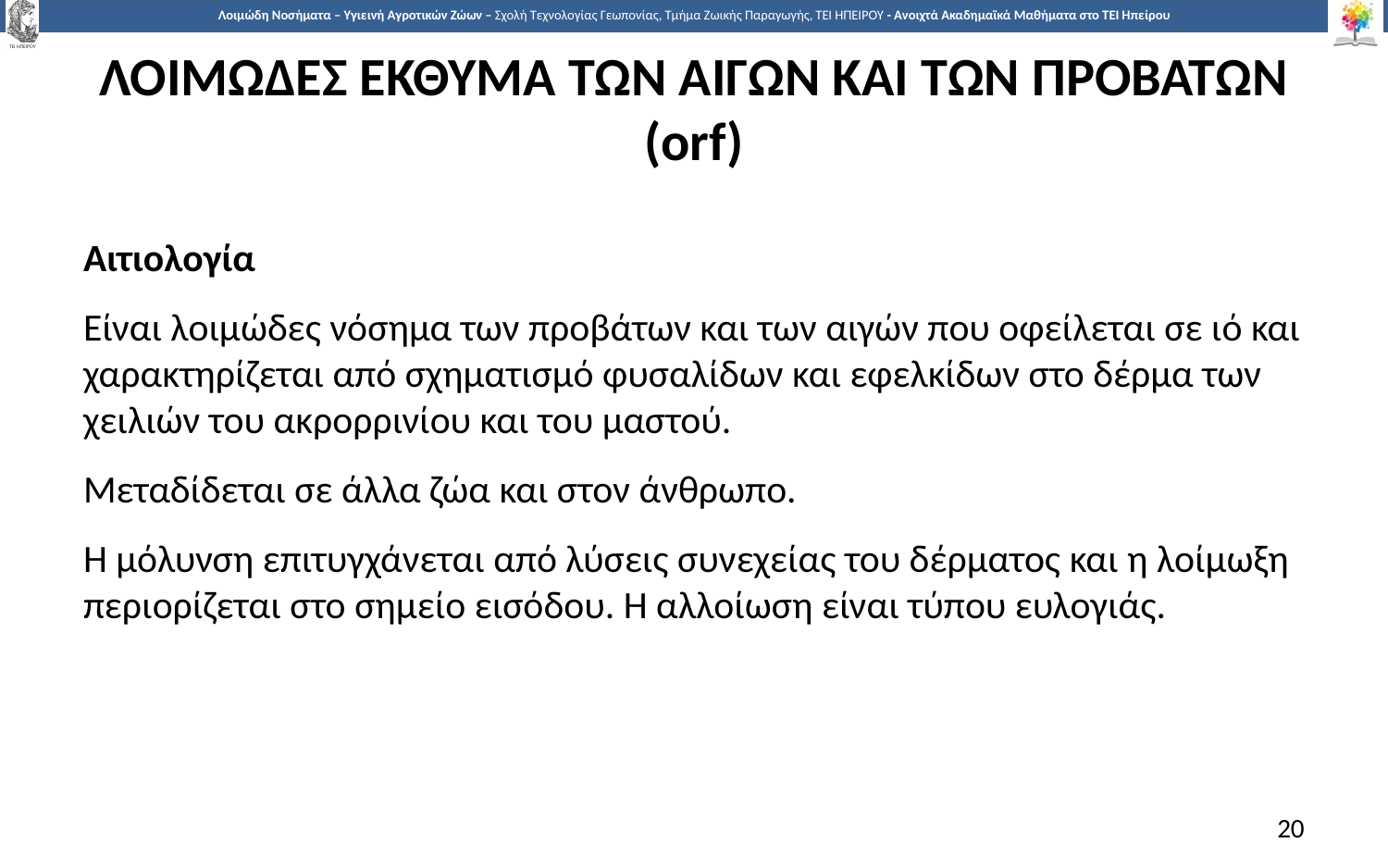

# ΛΟΙΜΩΔΕΣ ΕΚΘΥΜΑ ΤΩΝ ΑΙΓΩΝ ΚΑΙ ΤΩΝ ΠΡΟΒΑΤΩΝ (orf)
Αιτιολογία
Είναι λοιμώδες νόσημα των προβάτων και των αιγών που οφείλεται σε ιό και χαρακτηρίζεται από σχηματισμό φυσαλίδων και εφελκίδων στο δέρμα των χειλιών του ακρορρινίου και του μαστού.
Μεταδίδεται σε άλλα ζώα και στον άνθρωπο.
Η μόλυνση επιτυγχάνεται από λύσεις συνεχείας του δέρματος και η λοίμωξη περιορίζεται στο σημείο εισόδου. Η αλλοίωση είναι τύπου ευλογιάς.
20